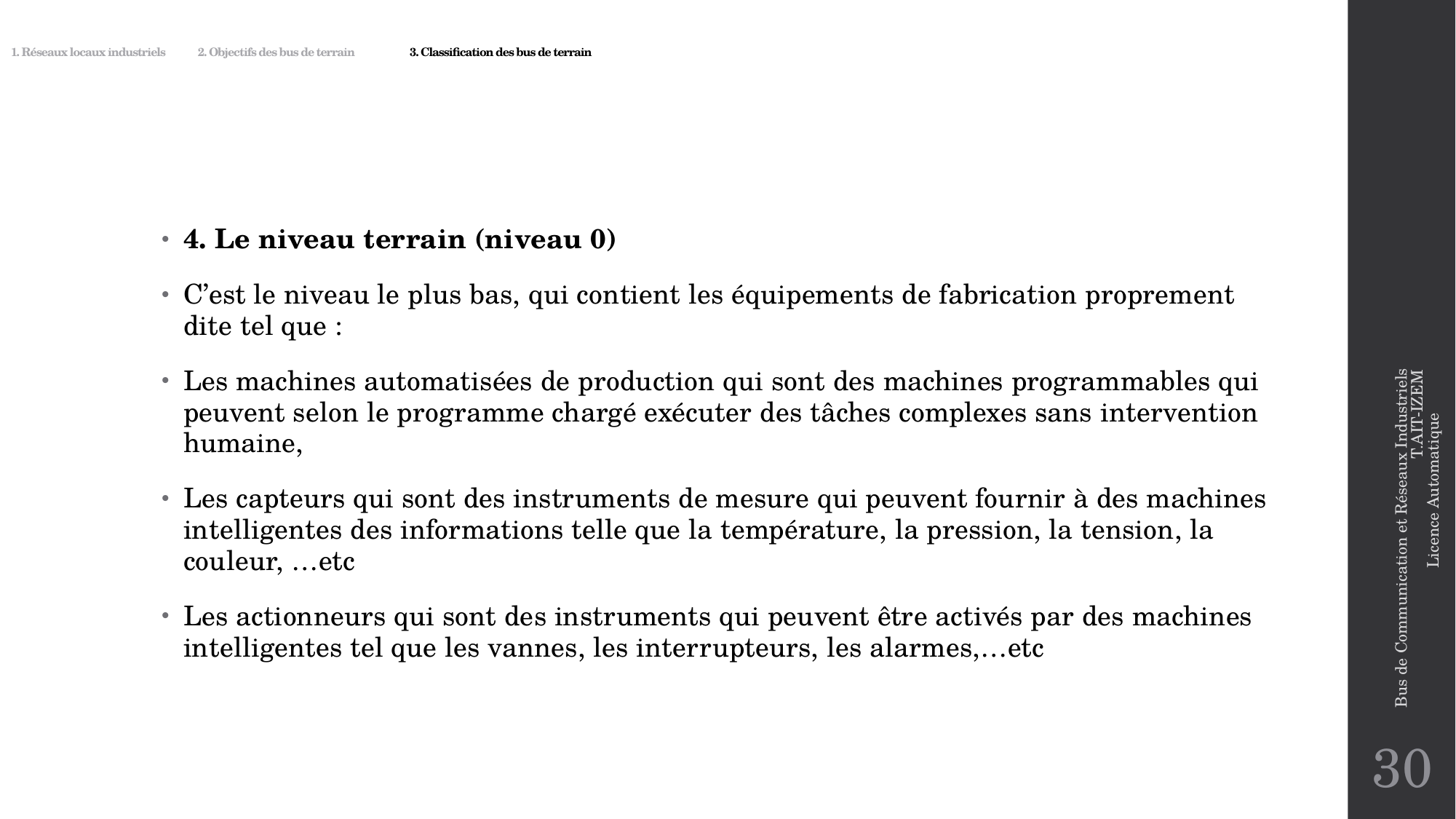

# 1. Réseaux locaux industriels             2. Objectifs des bus de terrain                      3. Classification des bus de terrain
4. Le niveau terrain (niveau 0)
C’est le niveau le plus bas, qui contient les équipements de fabrication proprement dite tel que :
Les machines automatisées de production qui sont des machines programmables qui peuvent selon le programme chargé exécuter des tâches complexes sans intervention humaine,
Les capteurs qui sont des instruments de mesure qui peuvent fournir à des machines intelligentes des informations telle que la température, la pression, la tension, la couleur, …etc
Les actionneurs qui sont des instruments qui peuvent être activés par des machines intelligentes tel que les vannes, les interrupteurs, les alarmes,…etc
Bus de Communication et Réseaux Industriels                                                                        T.AIT-IZEM                                               Licence Automatique
30